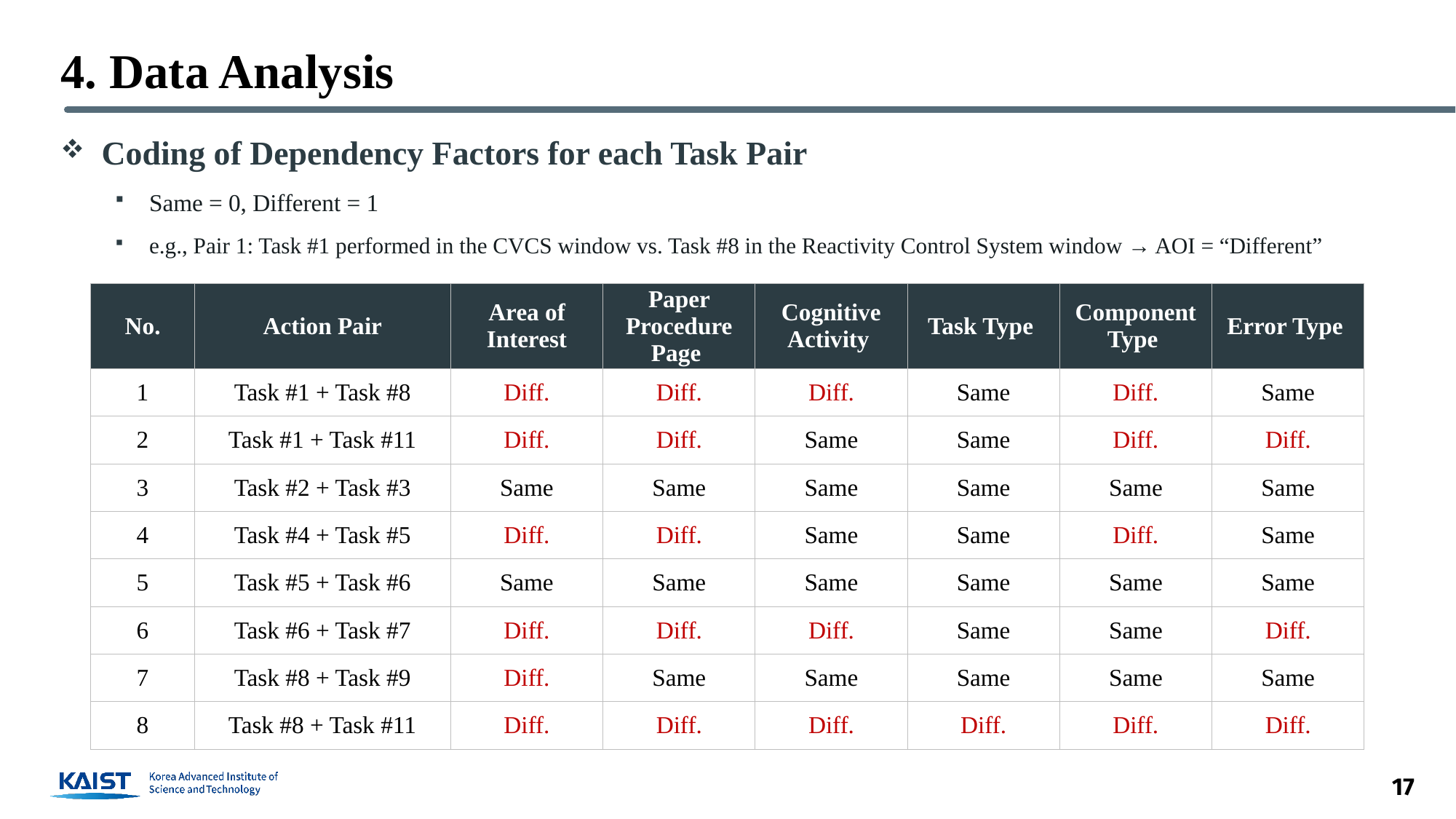

# 4. Data Analysis
Coding of Dependency Factors for each Task Pair
Same = 0, Different = 1
e.g., Pair 1: Task #1 performed in the CVCS window vs. Task #8 in the Reactivity Control System window → AOI = “Different”
| No. | Action Pair | Area of Interest | Paper Procedure Page | Cognitive Activity | Task Type | Component Type | Error Type |
| --- | --- | --- | --- | --- | --- | --- | --- |
| 1 | Task #1 + Task #8 | Diff. | Diff. | Diff. | Same | Diff. | Same |
| 2 | Task #1 + Task #11 | Diff. | Diff. | Same | Same | Diff. | Diff. |
| 3 | Task #2 + Task #3 | Same | Same | Same | Same | Same | Same |
| 4 | Task #4 + Task #5 | Diff. | Diff. | Same | Same | Diff. | Same |
| 5 | Task #5 + Task #6 | Same | Same | Same | Same | Same | Same |
| 6 | Task #6 + Task #7 | Diff. | Diff. | Diff. | Same | Same | Diff. |
| 7 | Task #8 + Task #9 | Diff. | Same | Same | Same | Same | Same |
| 8 | Task #8 + Task #11 | Diff. | Diff. | Diff. | Diff. | Diff. | Diff. |
17